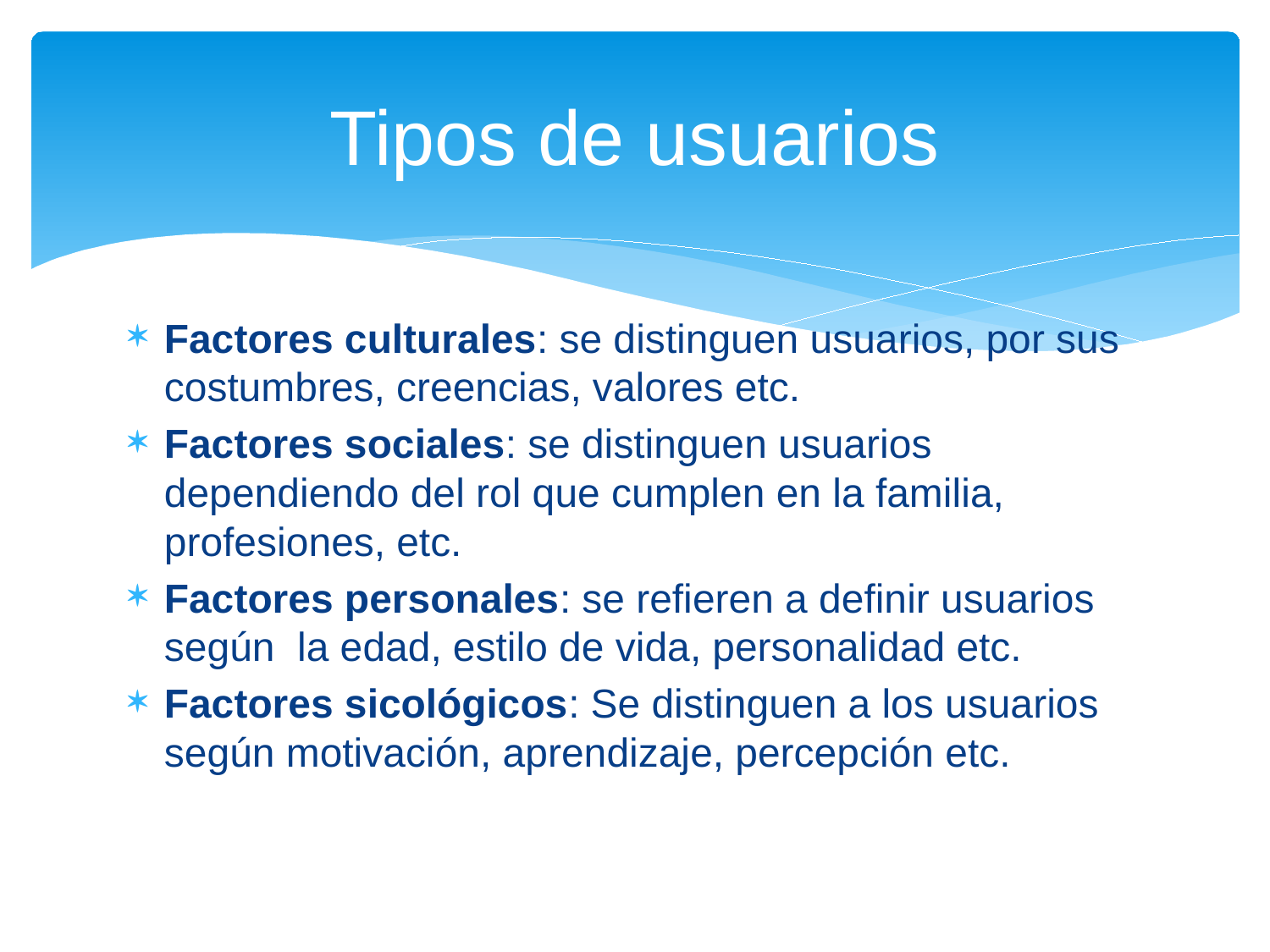

# Tipos de usuarios
Factores culturales: se distinguen usuarios, por sus costumbres, creencias, valores etc.
Factores sociales: se distinguen usuarios dependiendo del rol que cumplen en la familia, profesiones, etc.
Factores personales: se refieren a definir usuarios según  la edad, estilo de vida, personalidad etc.
Factores sicológicos: Se distinguen a los usuarios según motivación, aprendizaje, percepción etc.